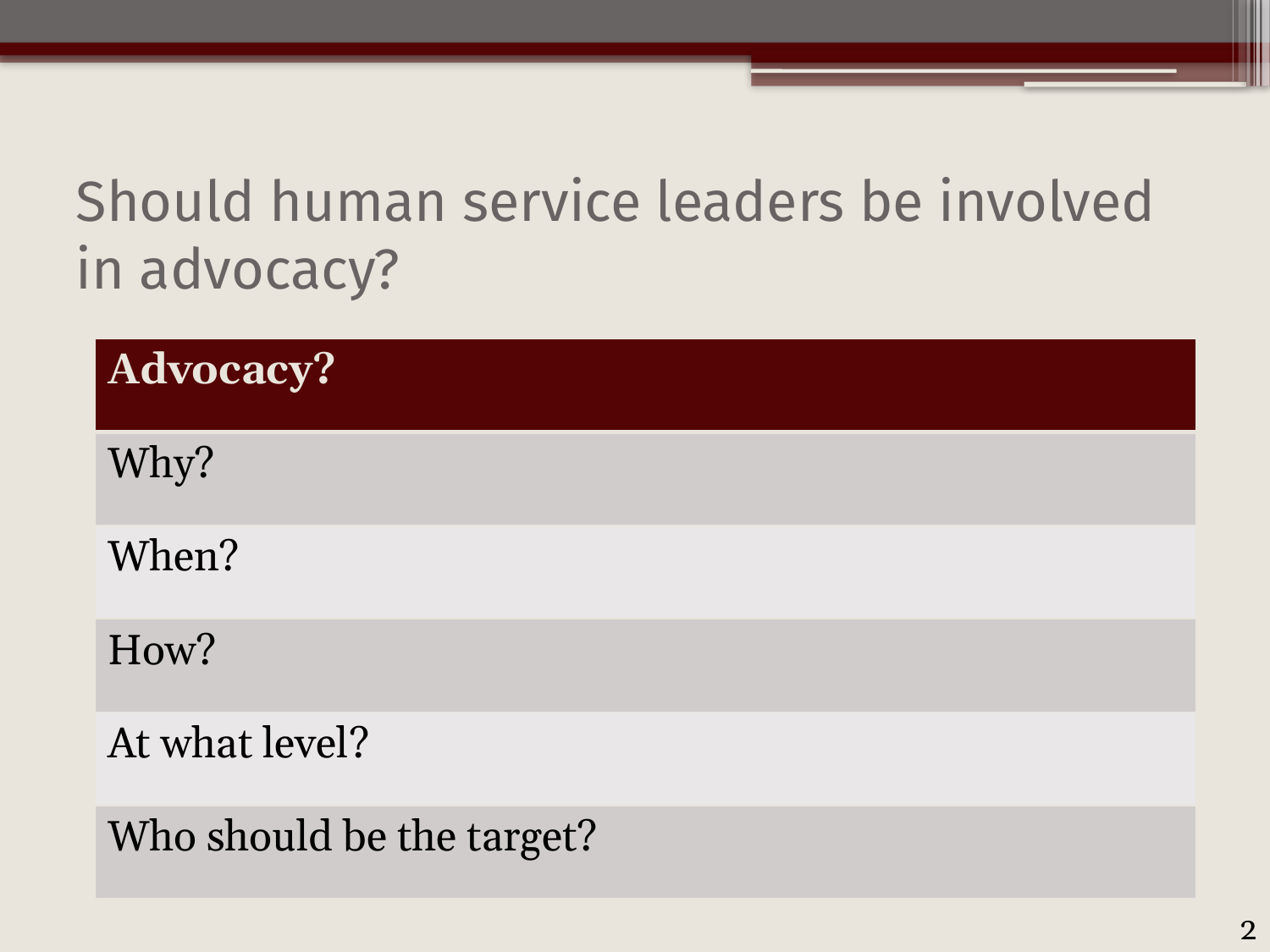

# Should human service leaders be involved in advocacy?
| Advocacy? |
| --- |
| Why? |
| When? |
| How? |
| At what level? |
| Who should be the target? |
2